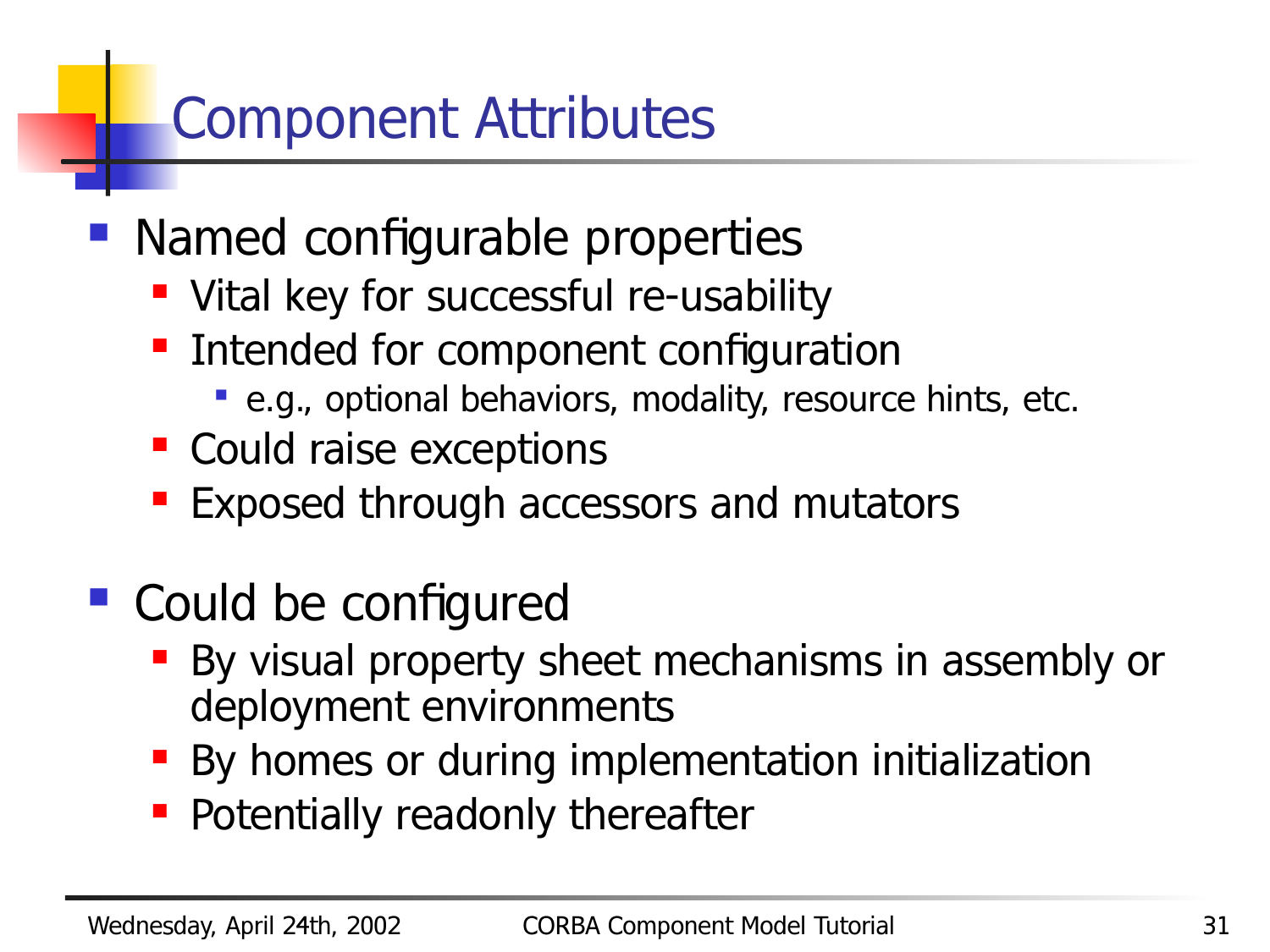

# Component Attributes
Named configurable properties
Vital key for successful re-usability
Intended for component configuration
e.g., optional behaviors, modality, resource hints, etc.
Could raise exceptions
Exposed through accessors and mutators

Could be configured
By visual property sheet mechanisms in assembly or deployment environments
By homes or during implementation initialization
Potentially readonly thereafter
Wednesday, April 24th, 2002
CORBA Component Model Tutorial
31